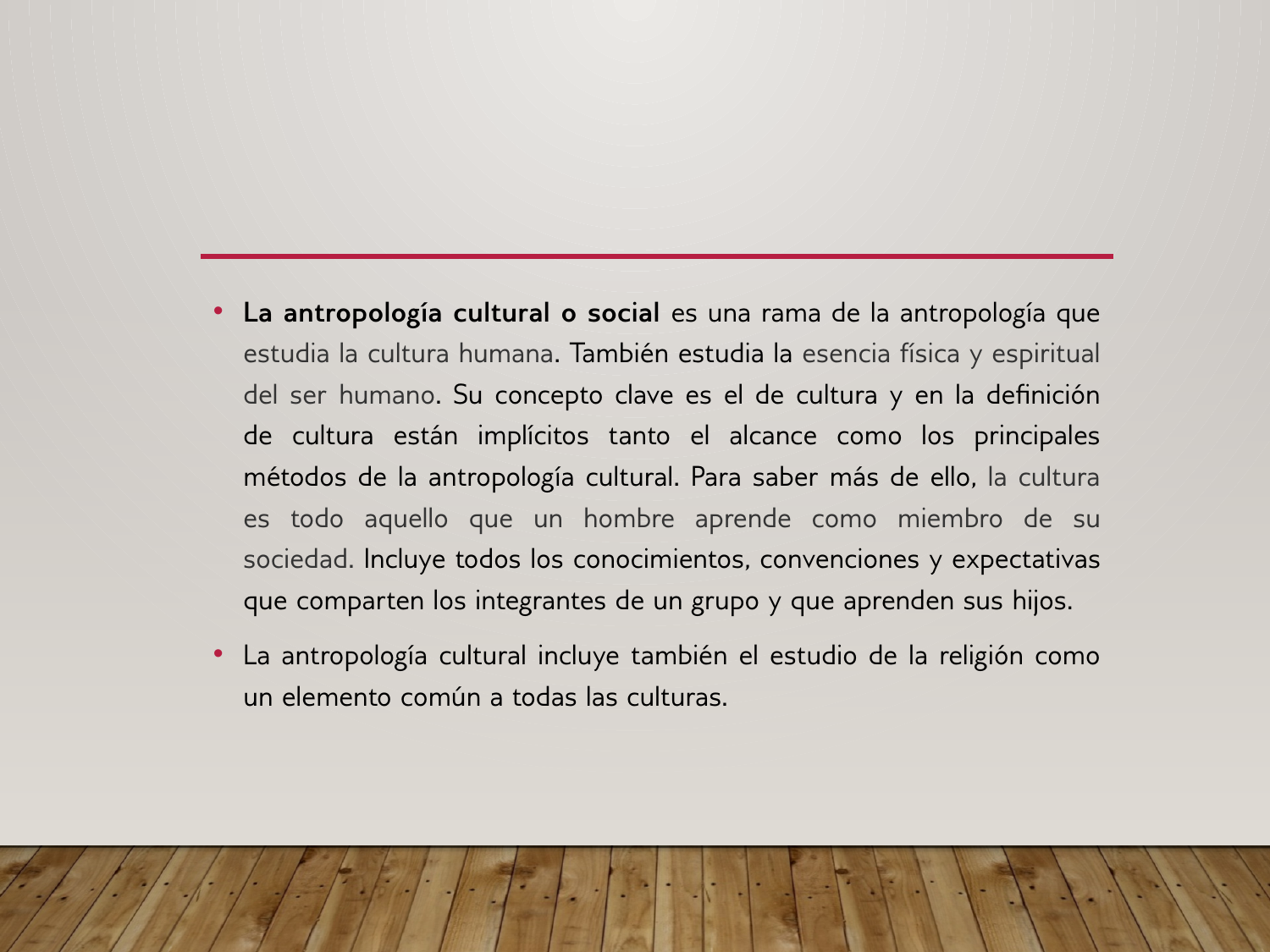

#
La antropología cultural o social es una rama de la antropología que estudia la cultura humana. También estudia la esencia física y espiritual del ser humano. Su concepto clave es el de cultura y en la definición de cultura están implícitos tanto el alcance como los principales métodos de la antropología cultural. Para saber más de ello, la cultura es todo aquello que un hombre aprende como miembro de su sociedad. Incluye todos los conocimientos, convenciones y expectativas que comparten los integrantes de un grupo y que aprenden sus hijos.
La antropología cultural incluye también el estudio de la religión como un elemento común a todas las culturas.